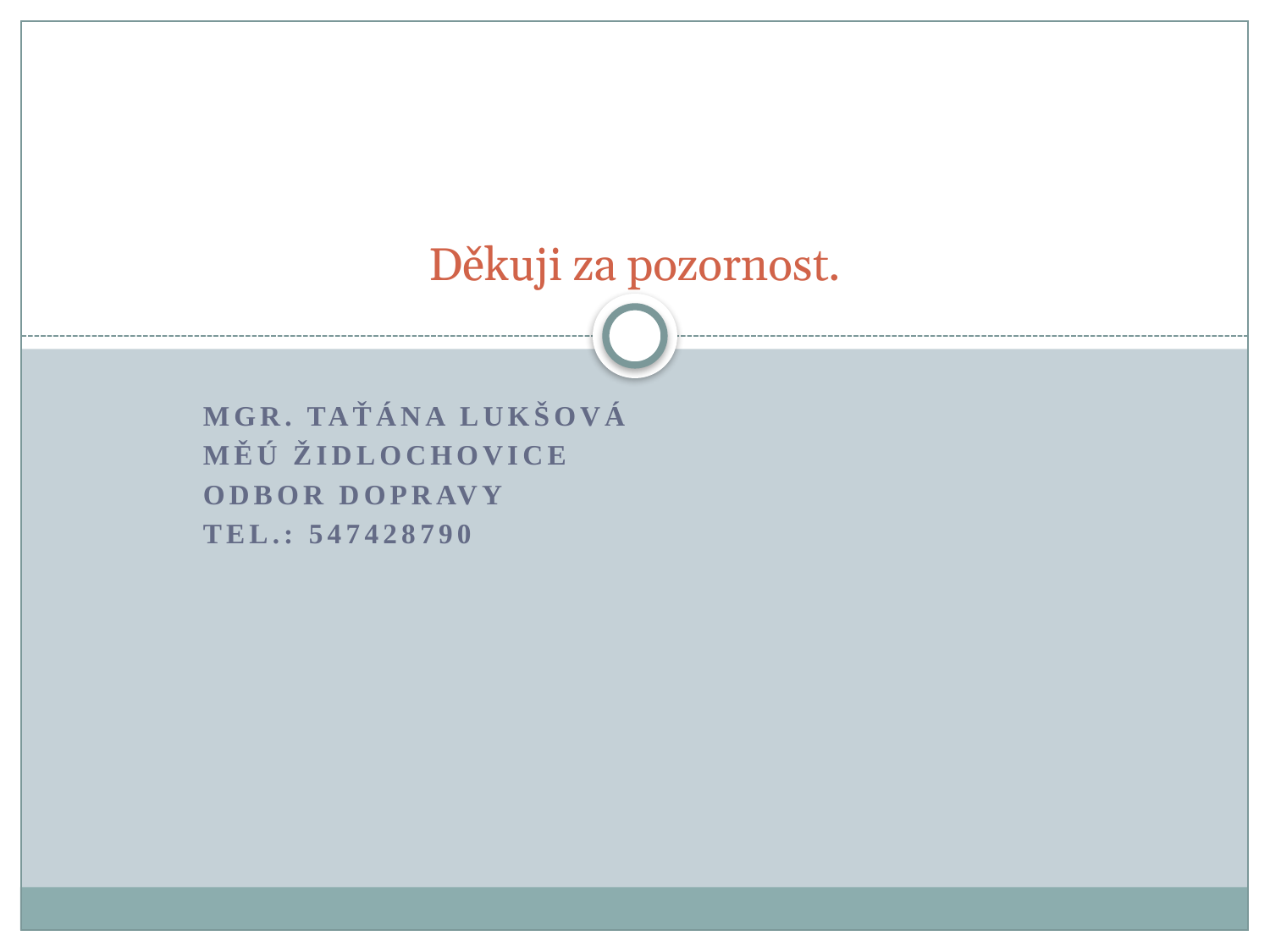

# Děkuji za pozornost.
Mgr. Taťána Lukšová
Měú Židlochovice
Odbor dopravy
Tel.: 547428790